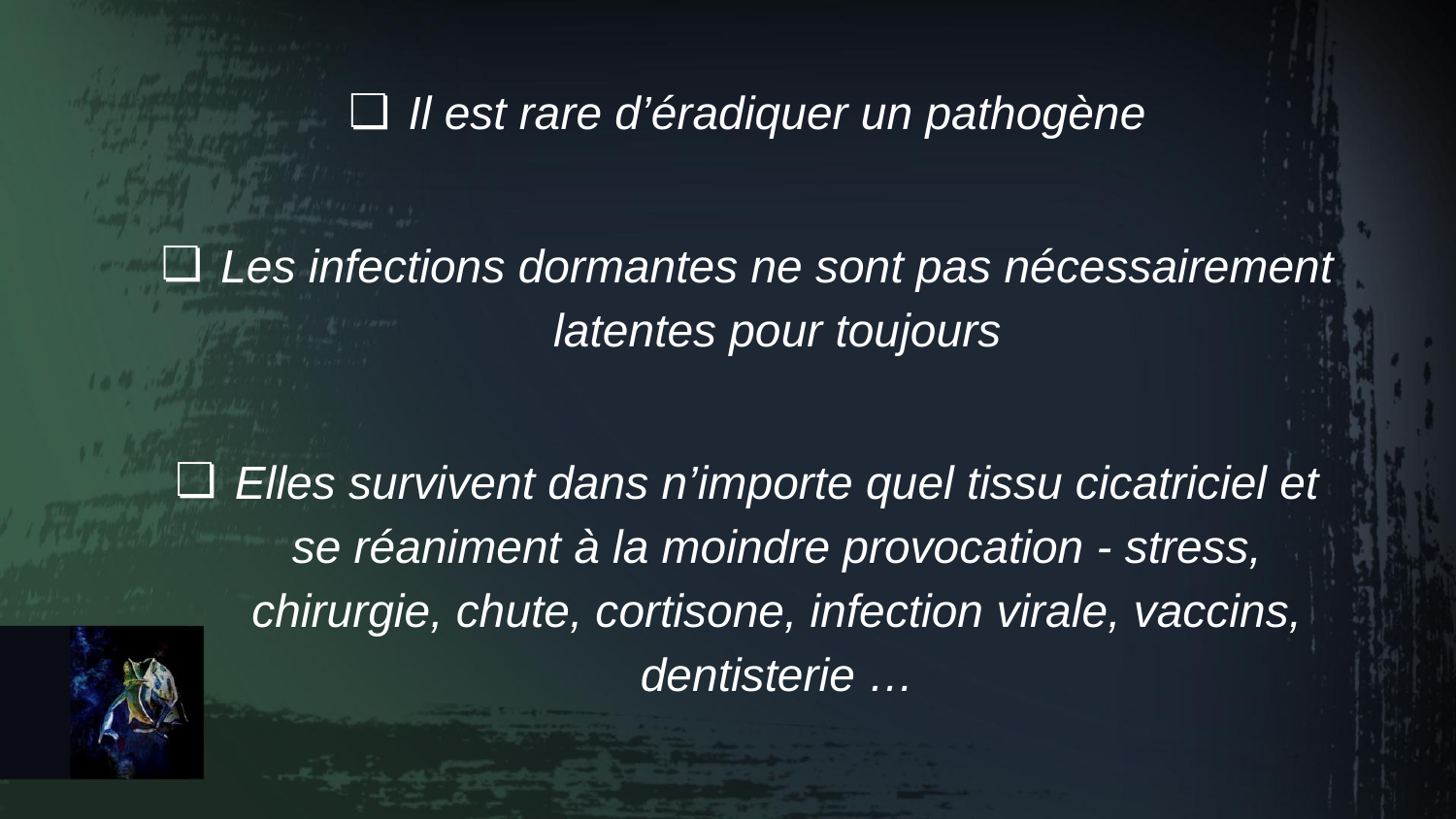

Il est rare d’éradiquer un pathogène

Les infections dormantes ne sont pas nécessairement latentes pour toujours

Elles survivent dans n’importe quel tissu cicatriciel et se réaniment à la moindre provocation - stress, chirurgie, chute, cortisone, infection virale, vaccins, dentisterie …